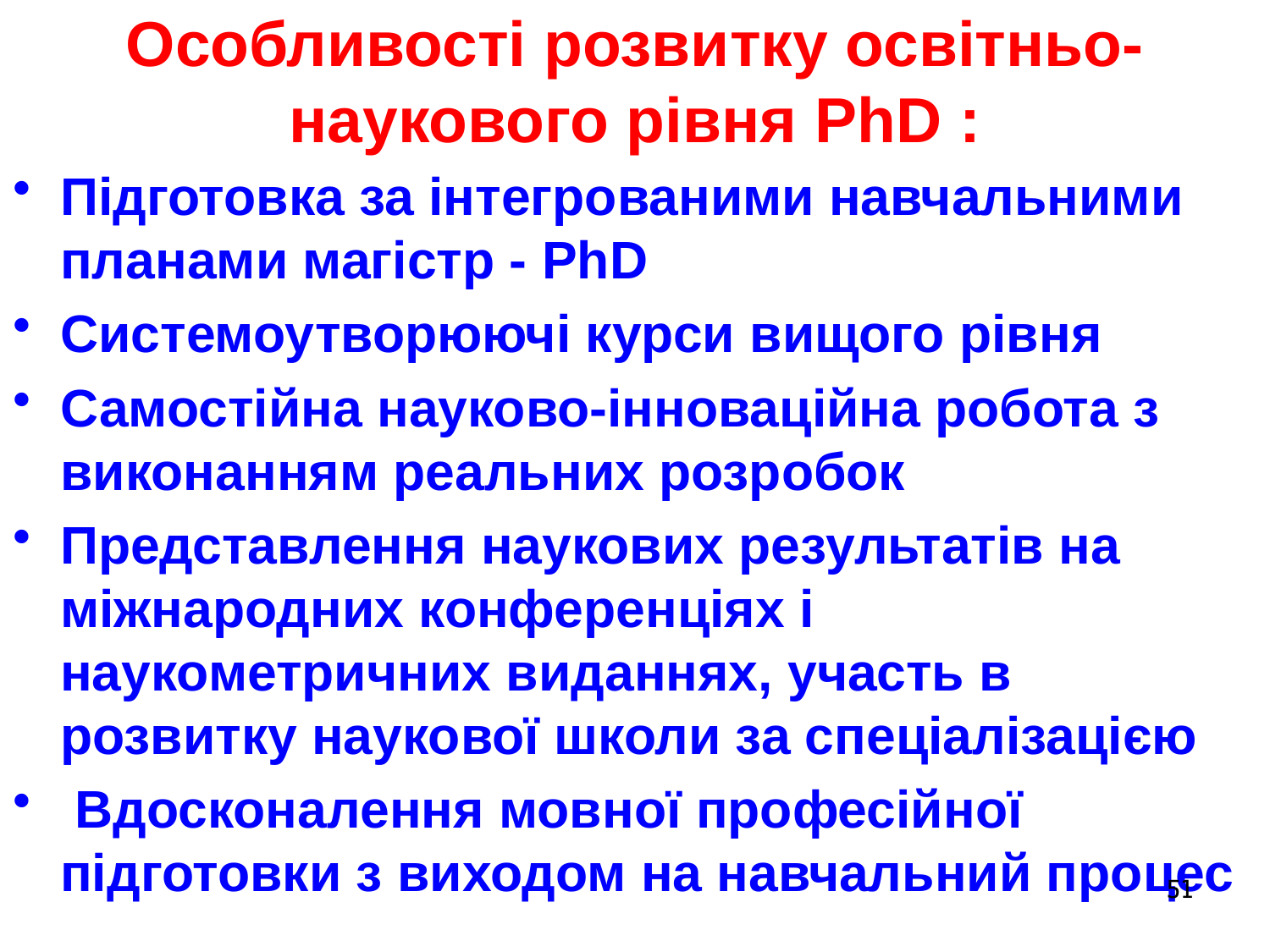

# Особливості розвитку освітньо-наукового рівня PhD :
Підготовка за інтегрованими навчальними планами магістр - PhD
Системоутворюючі курси вищого рівня
Самостійна науково-інноваційна робота з виконанням реальних розробок
Представлення наукових результатів на міжнародних конференціях і наукометричних виданнях, участь в розвитку наукової школи за спеціалізацією
 Вдосконалення мовної професійної  підготовки з виходом на навчальний процес

51